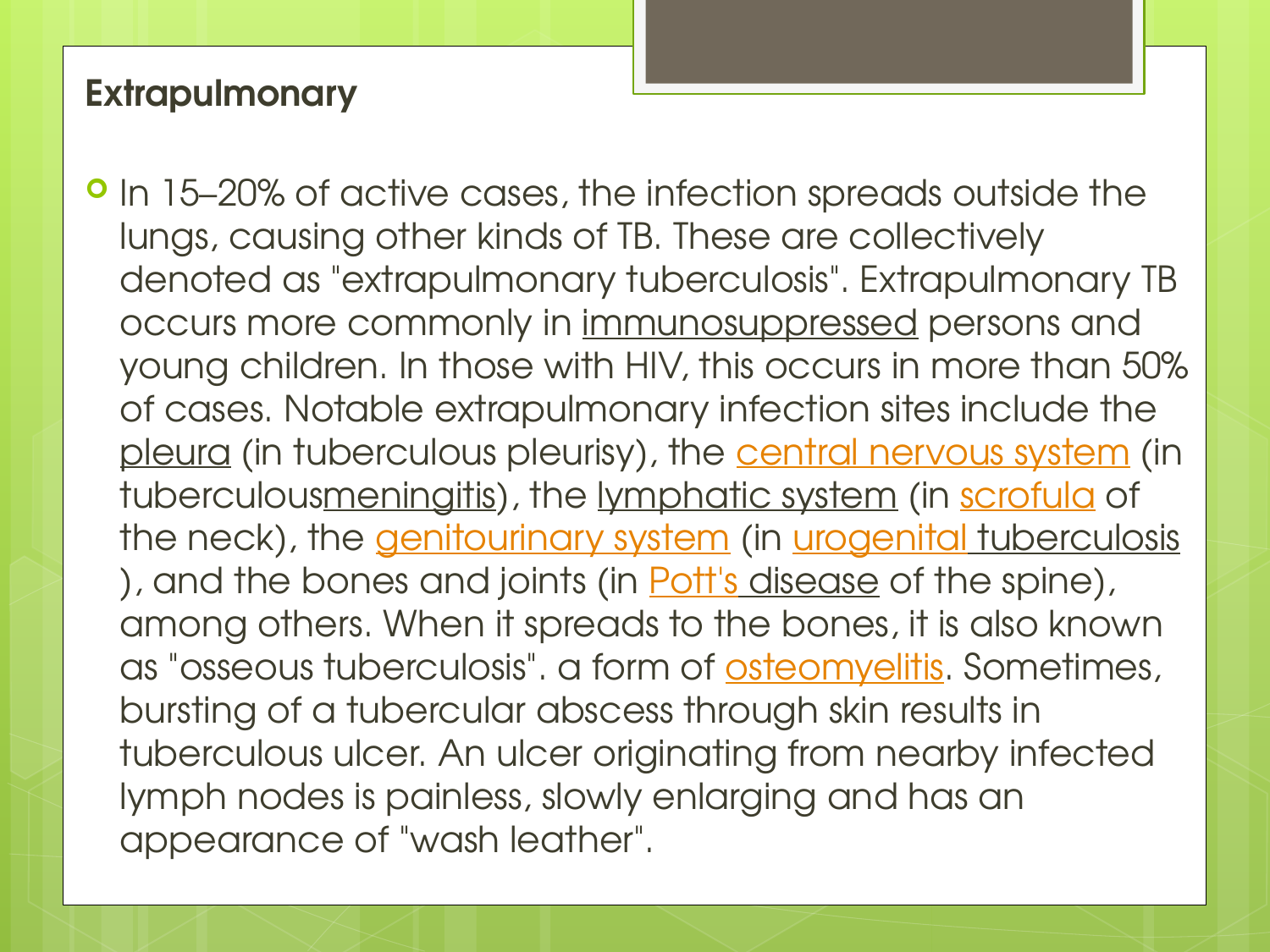

Extrapulmonary

In 15–20% of active cases, the infection spreads outside the lungs, causing other kinds of TB. These are collectively denoted as "extrapulmonary tuberculosis". Extrapulmonary TB occurs more commonly in immunosuppressed persons and young children. In those with HIV, this occurs in more than 50% of cases. Notable extrapulmonary infection sites include the pleura (in tuberculous pleurisy), the central nervous system (in tuberculousmeningitis), the lymphatic system (in scrofula of the neck), the genitourinary system (in urogenital tuberculosis), and the bones and joints (in Pott's disease of the spine), among others. When it spreads to the bones, it is also known as "osseous tuberculosis". a form of osteomyelitis. Sometimes, bursting of a tubercular abscess through skin results in tuberculous ulcer. An ulcer originating from nearby infected lymph nodes is painless, slowly enlarging and has an appearance of "wash leather".